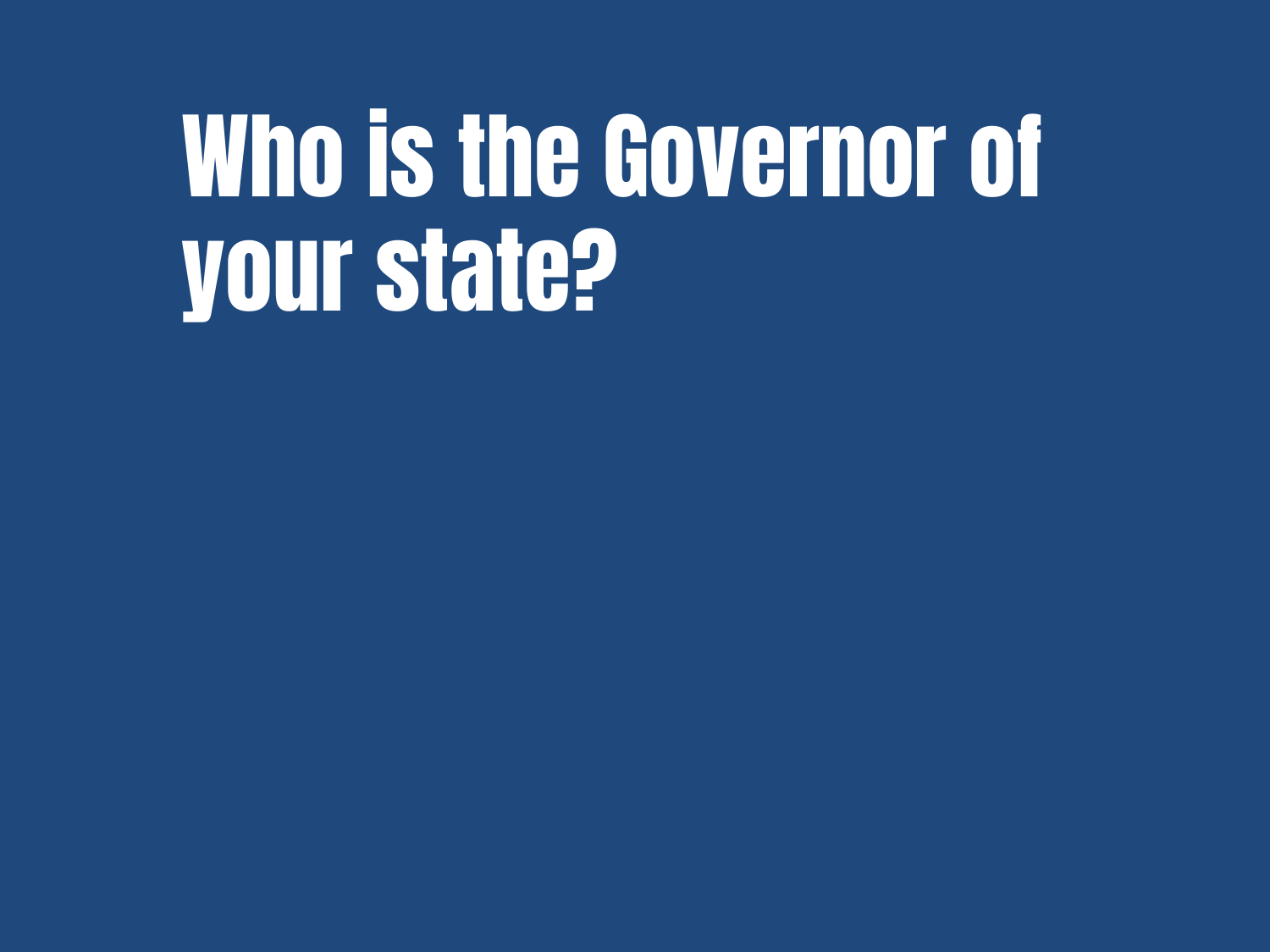

Who is the Governor of your state?